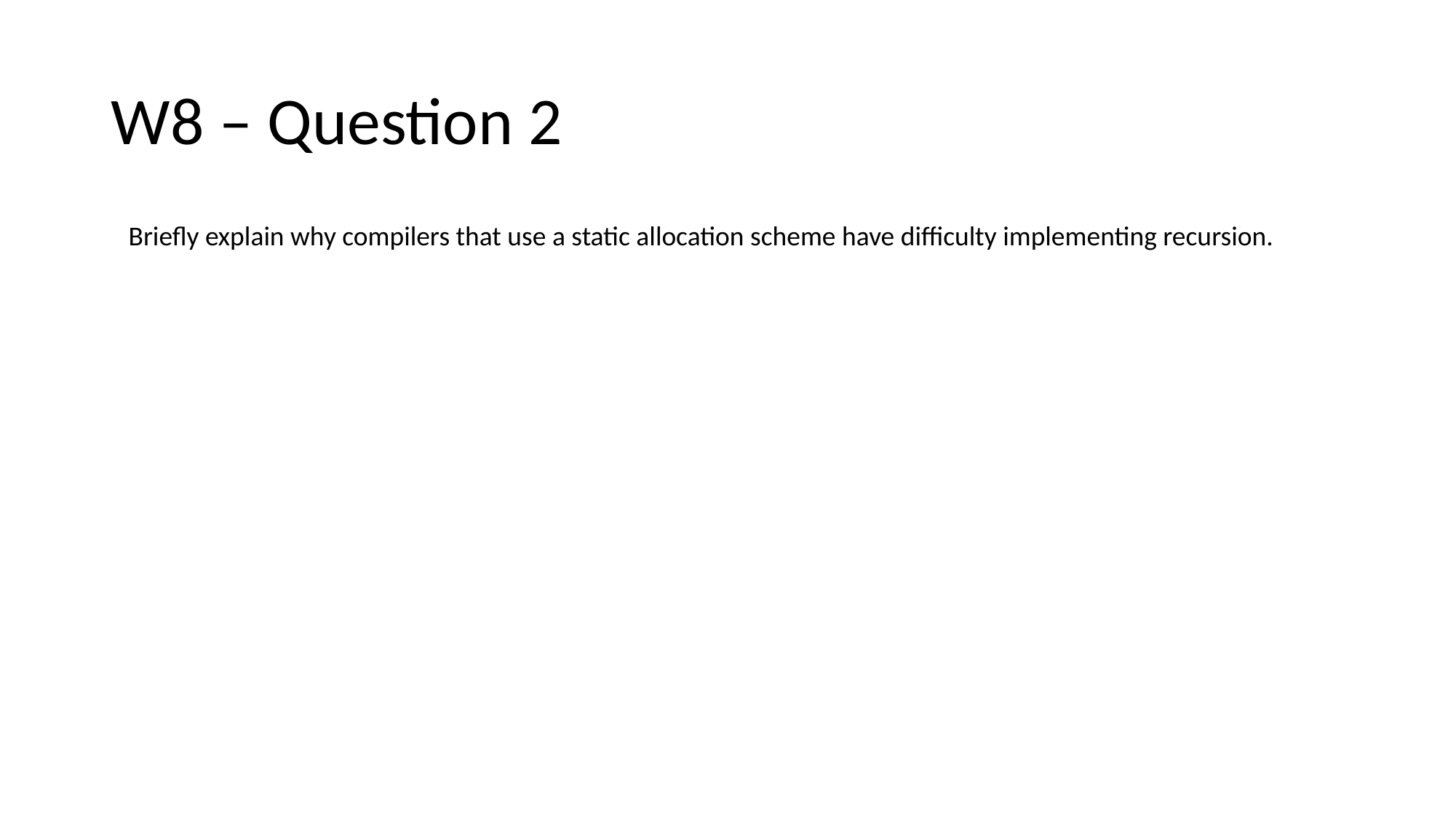

# W8 – Question 2
Briefly explain why compilers that use a static allocation scheme have difficulty implementing recursion.